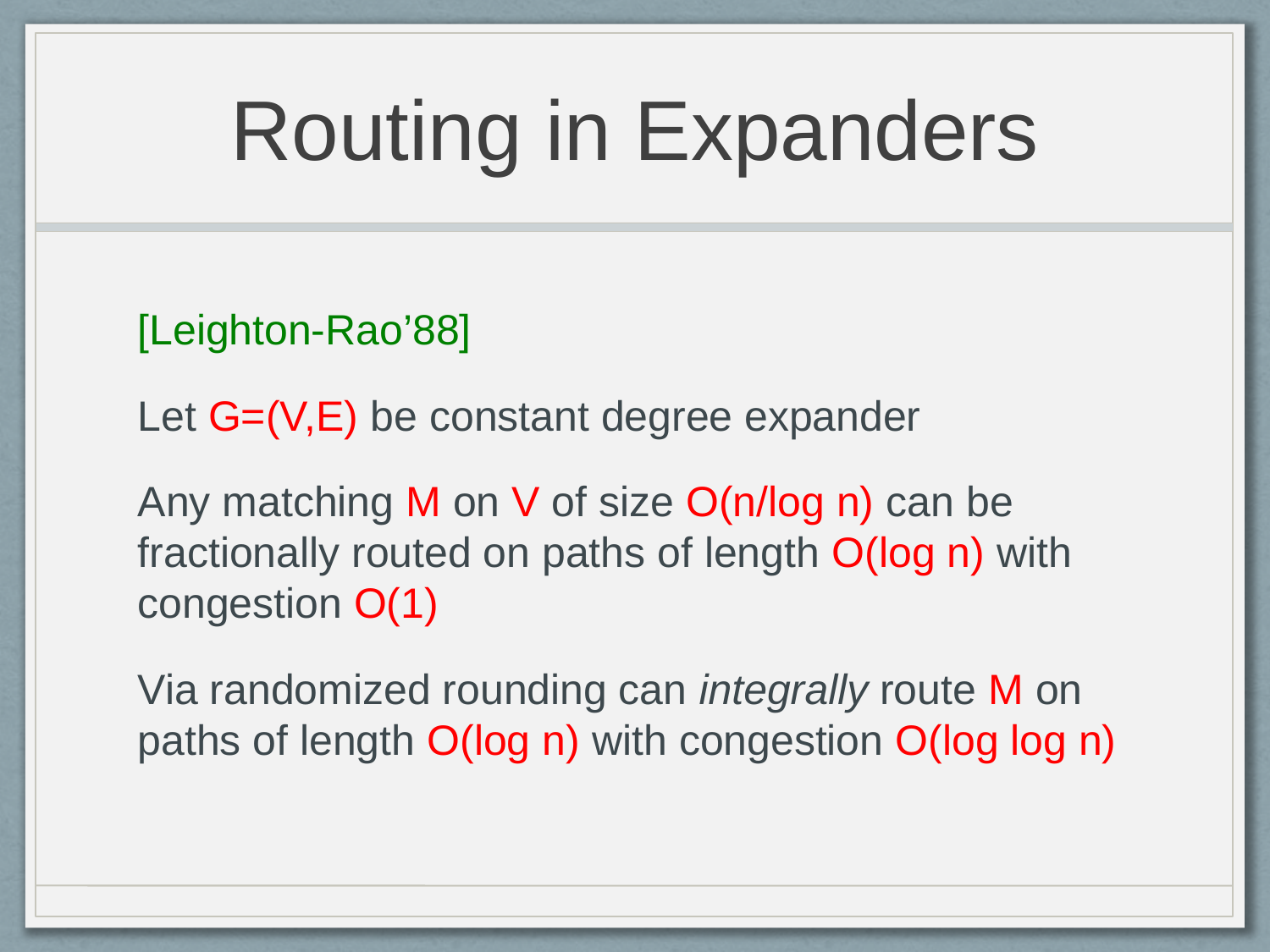

# Routing in Expanders
[Leighton-Rao’88]
Let G=(V,E) be constant degree expander
Any matching M on V of size O(n/log n) can be fractionally routed on paths of length O(log n) with congestion O(1)
Via randomized rounding can integrally route M on paths of length O(log n) with congestion O(log log n)